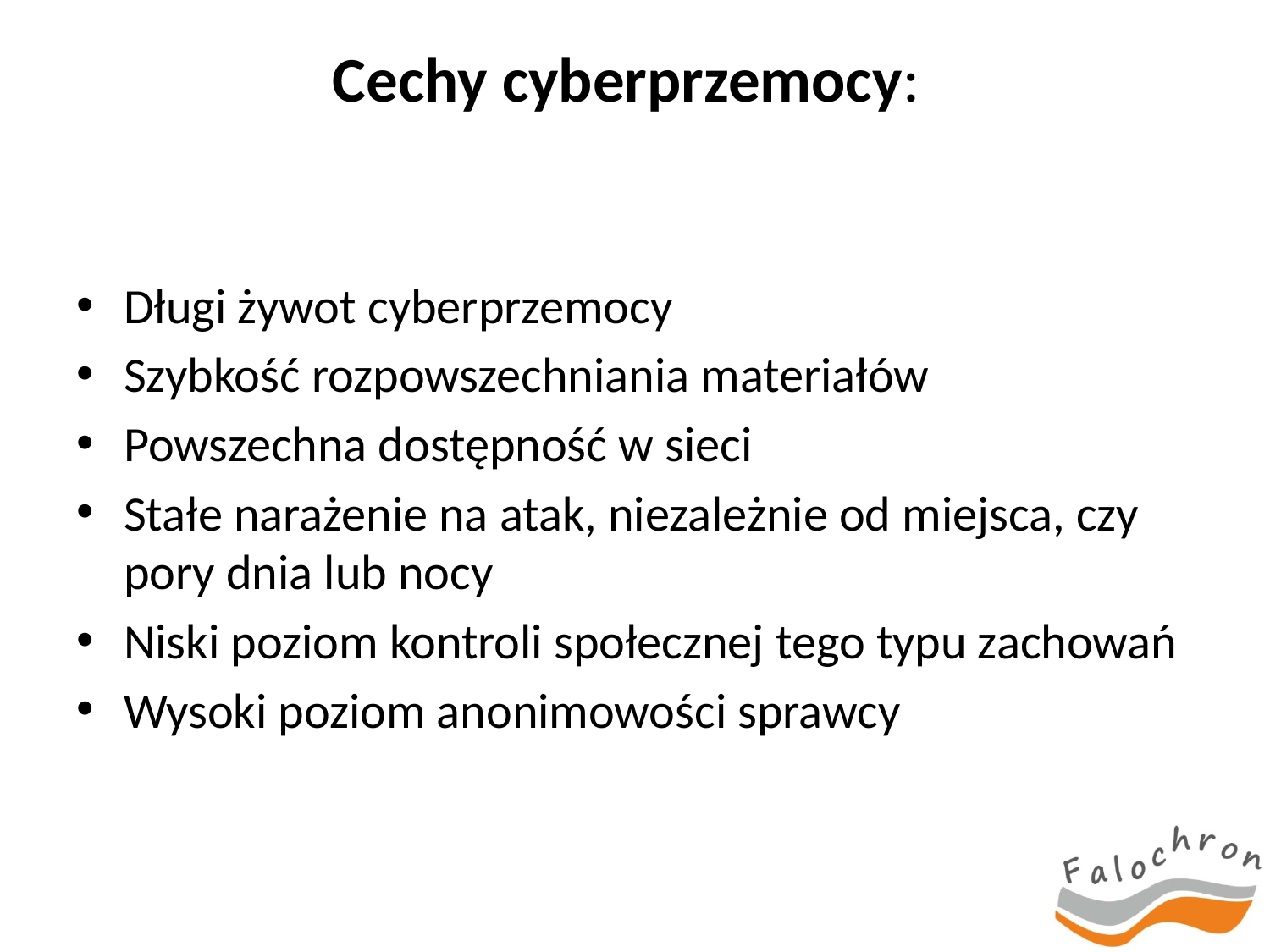

# Cechy cyberprzemocy:
Długi żywot cyberprzemocy
Szybkość rozpowszechniania materiałów
Powszechna dostępność w sieci
Stałe narażenie na atak, niezależnie od miejsca, czy pory dnia lub nocy
Niski poziom kontroli społecznej tego typu zachowań
Wysoki poziom anonimowości sprawcy